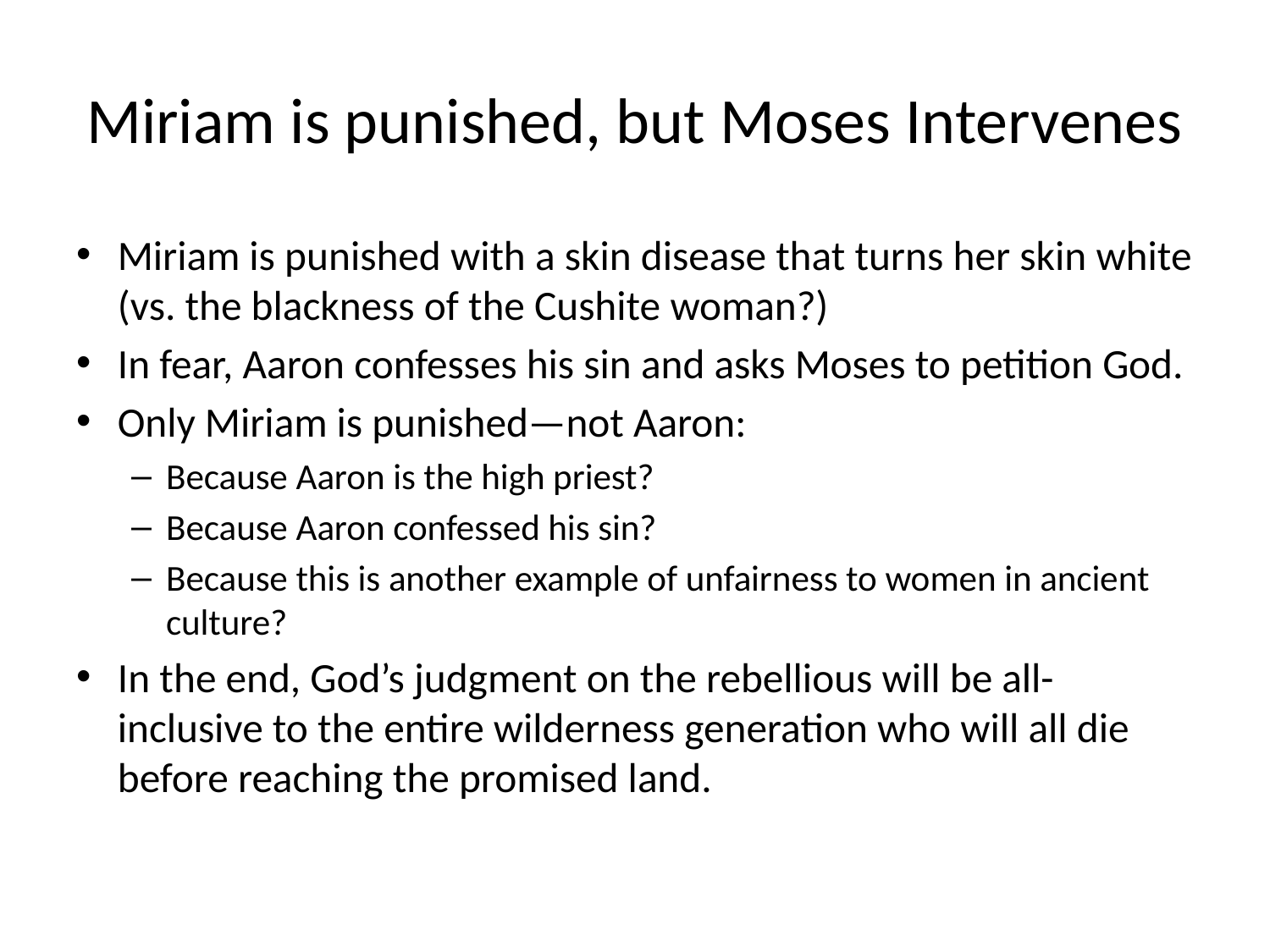

# Miriam is punished, but Moses Intervenes
Miriam is punished with a skin disease that turns her skin white (vs. the blackness of the Cushite woman?)
In fear, Aaron confesses his sin and asks Moses to petition God.
Only Miriam is punished—not Aaron:
Because Aaron is the high priest?
Because Aaron confessed his sin?
Because this is another example of unfairness to women in ancient culture?
In the end, God’s judgment on the rebellious will be all-inclusive to the entire wilderness generation who will all die before reaching the promised land.